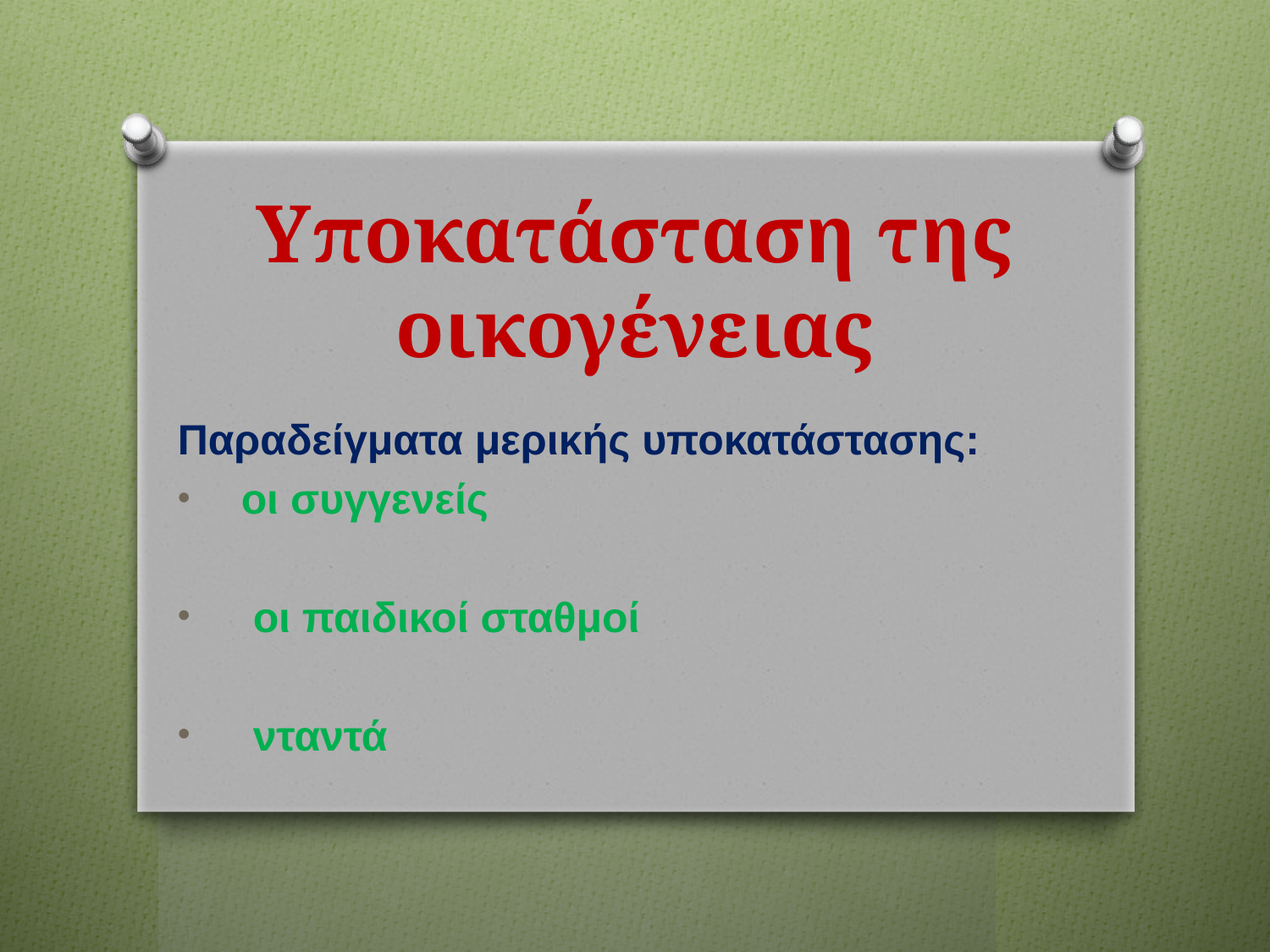

# Υποκατάσταση της οικογένειας
Παραδείγματα μερικής υποκατάστασης:
οι συγγενείς

 οι παιδικοί σταθμοί

 νταντά